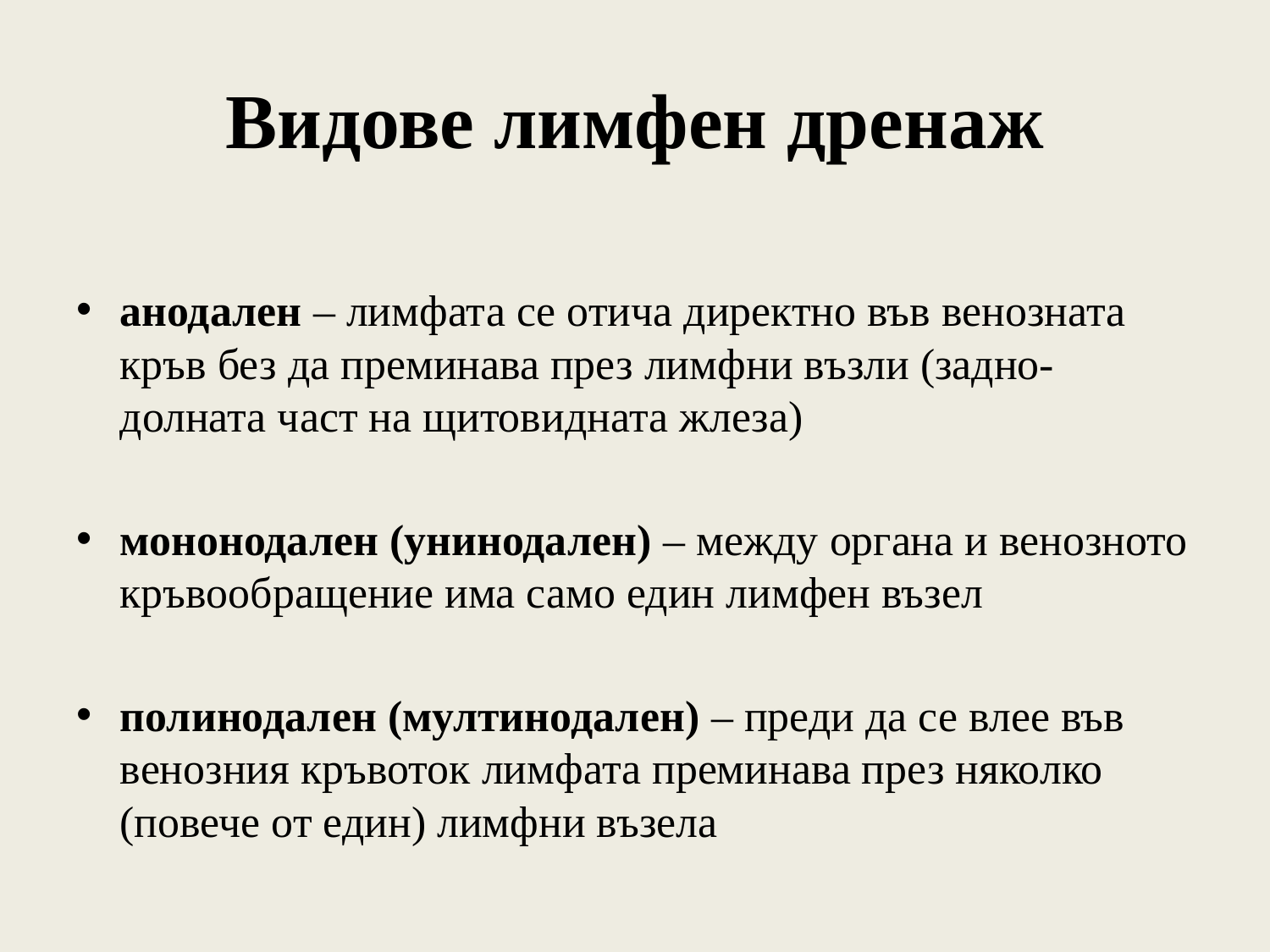

# Видове лимфен дренаж
анодален – лимфата се отича директно във венозната кръв без да преминава през лимфни възли (задно-долната част на щитовидната жлеза)

мононодален (унинодален) – между органа и венозното кръвообращение има само един лимфен възел

полинодален (мултинодален) – преди да се влее във венозния кръвоток лимфата преминава през няколко (повече от един) лимфни възела